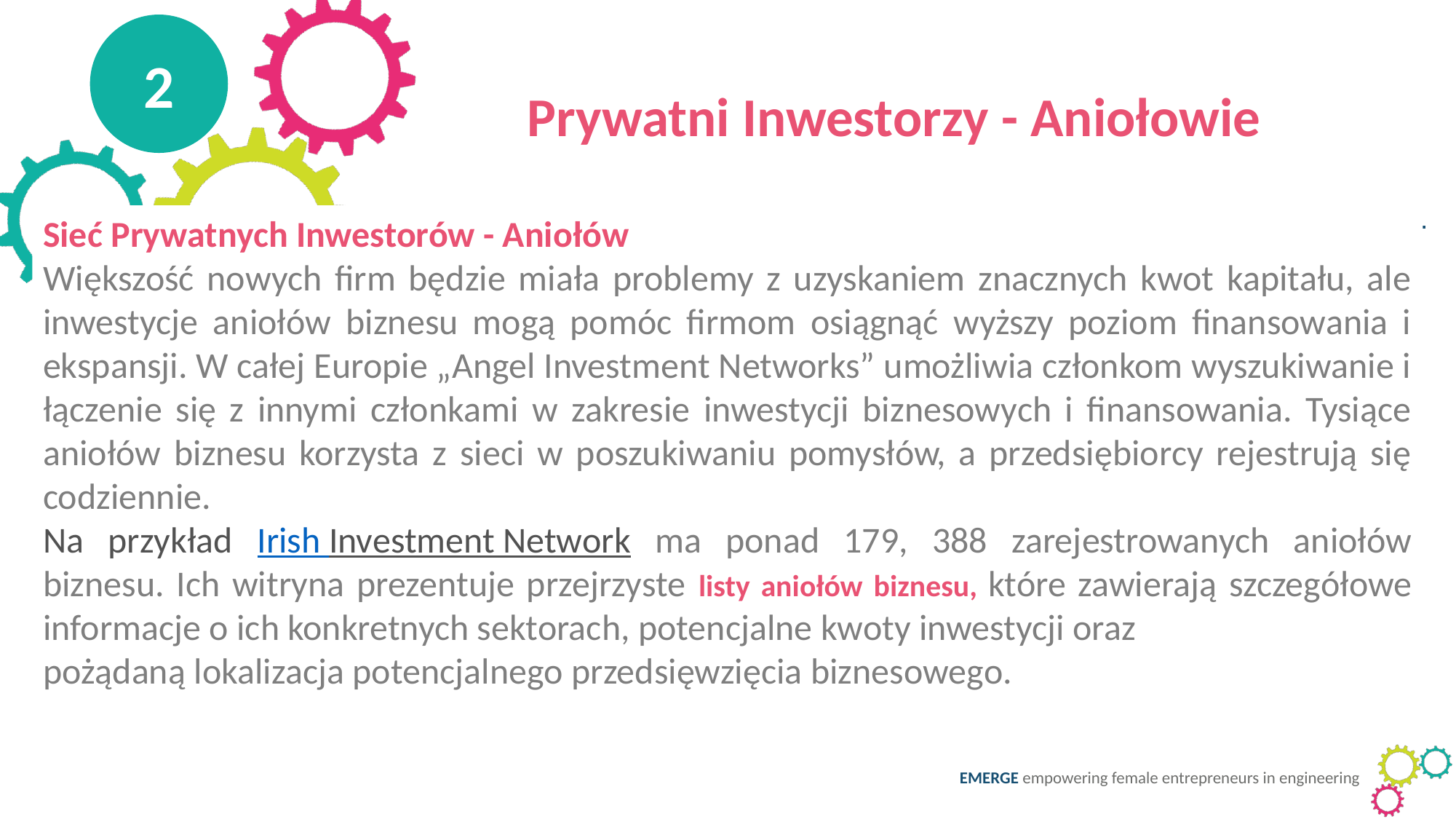

2
Prywatni Inwestorzy - Aniołowie

Sieć Prywatnych Inwestorów - Aniołów
Większość nowych firm będzie miała problemy z uzyskaniem znacznych kwot kapitału, ale inwestycje aniołów biznesu mogą pomóc firmom osiągnąć wyższy poziom finansowania i ekspansji. W całej Europie „Angel Investment Networks” umożliwia członkom wyszukiwanie i łączenie się z innymi członkami w zakresie inwestycji biznesowych i finansowania. Tysiące aniołów biznesu korzysta z sieci w poszukiwaniu pomysłów, a przedsiębiorcy rejestrują się codziennie.
Na przykład Irish Investment Network ma ponad 179, 388 zarejestrowanych aniołów biznesu. Ich witryna prezentuje przejrzyste listy aniołów biznesu, które zawierają szczegółowe informacje o ich konkretnych sektorach, potencjalne kwoty inwestycji oraz
pożądaną lokalizacja potencjalnego przedsięwzięcia biznesowego.